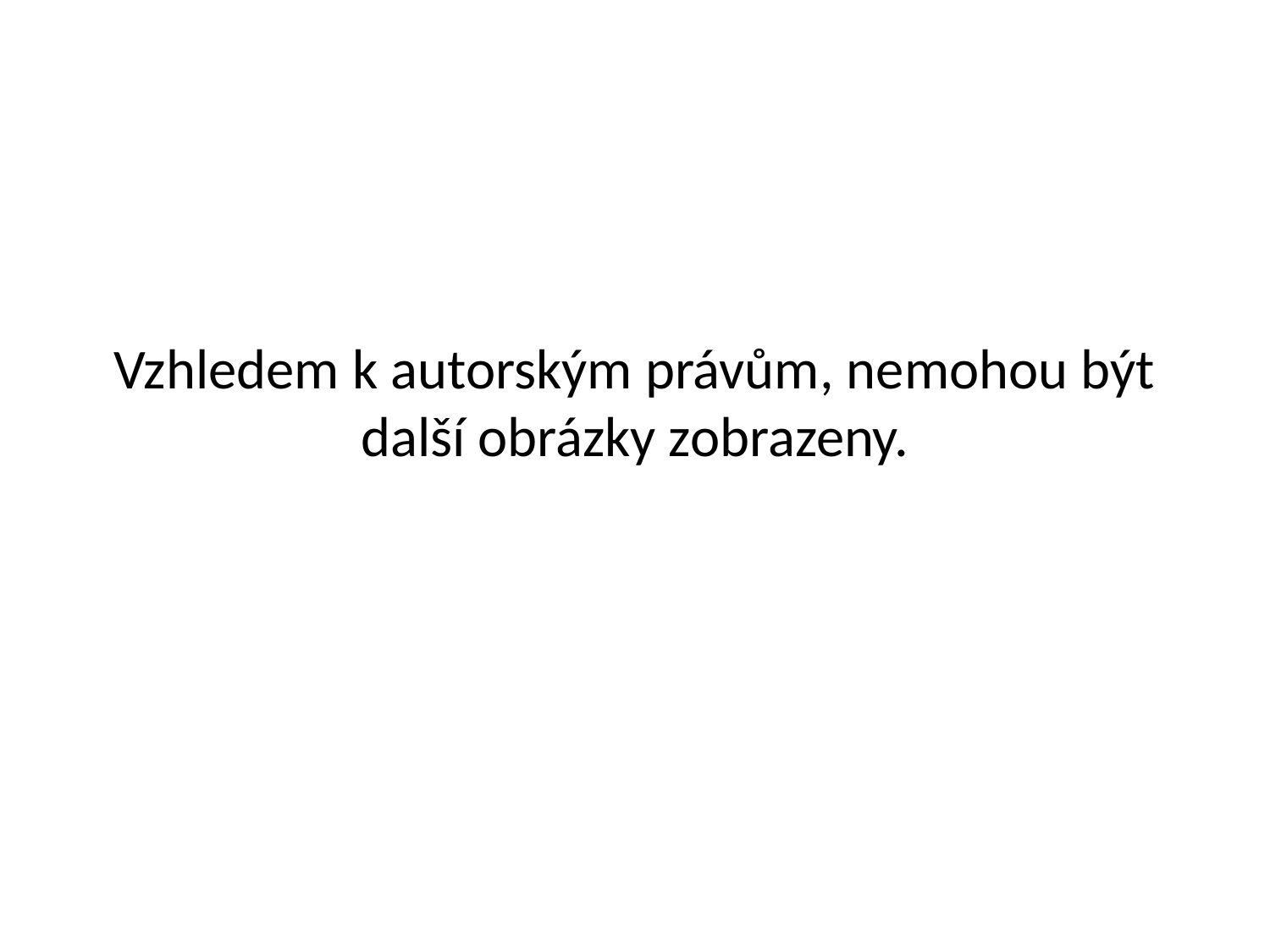

#
Vzhledem k autorským právům, nemohou být další obrázky zobrazeny.